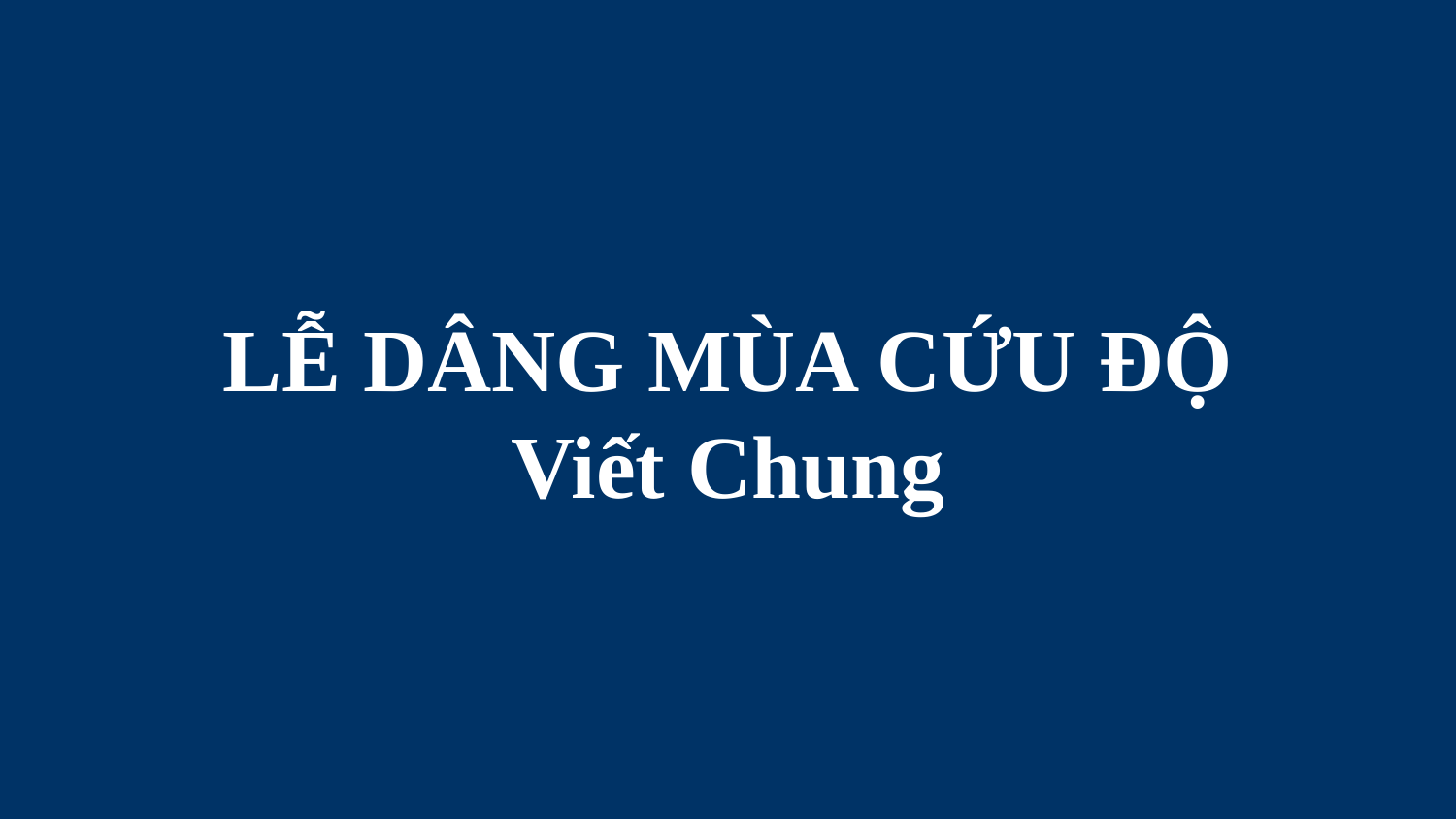

# LỄ DÂNG MÙA CỨU ĐỘ Viết Chung